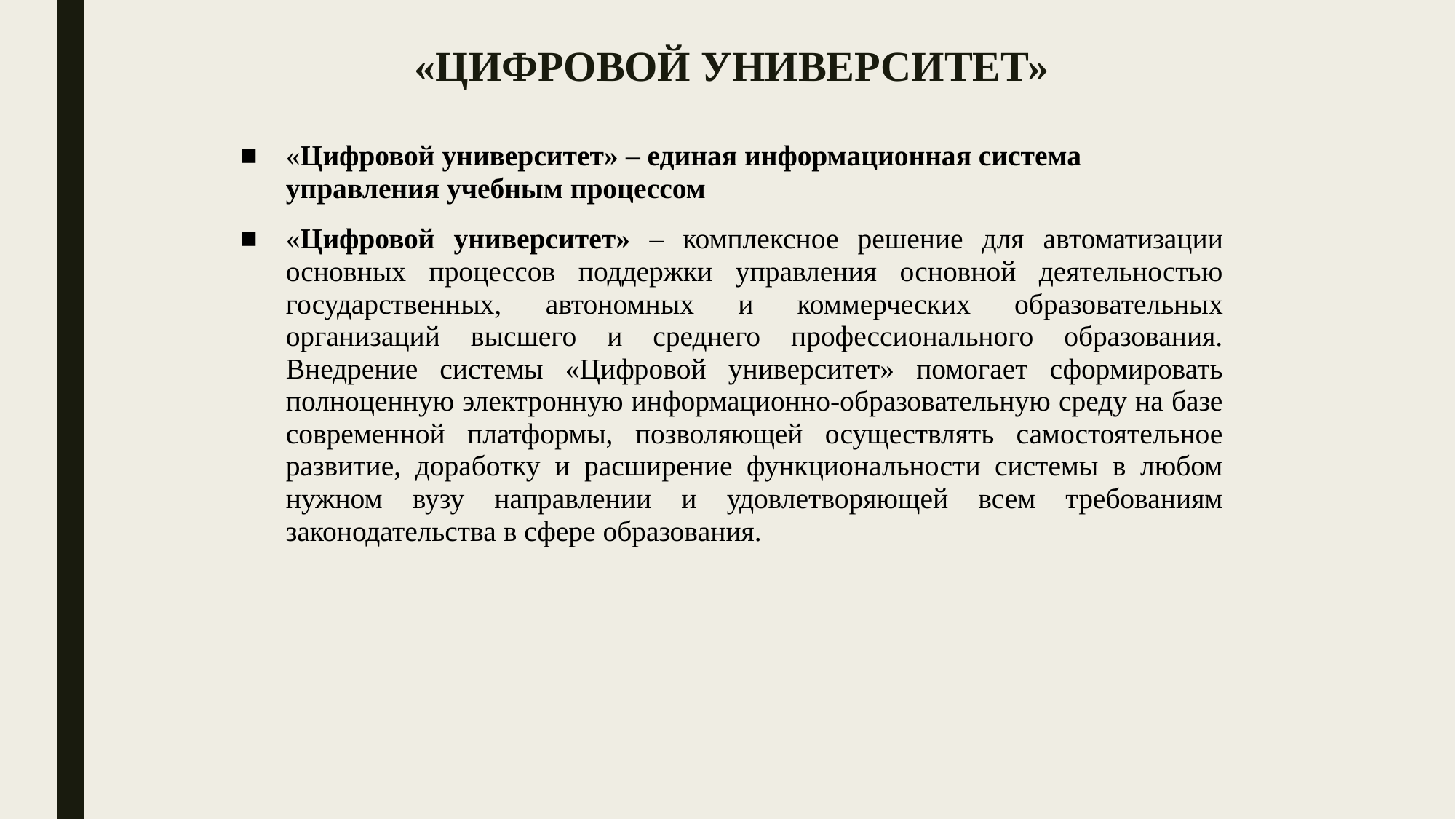

«ЦИФРОВОЙ УНИВЕРСИТЕТ»
«Цифровой университет» – единая информационная система управления учебным процессом
«Цифровой университет» – комплексное решение для автоматизации основных процессов поддержки управления основной деятельностью государственных, автономных и коммерческих образовательных организаций высшего и среднего профессионального образования. Внедрение системы «Цифровой университет» помогает сформировать полноценную электронную информационно-образовательную среду на базе современной платформы, позволяющей осуществлять самостоятельное развитие, доработку и расширение функциональности системы в любом нужном вузу направлении и удовлетворяющей всем требованиям законодательства в сфере образования.